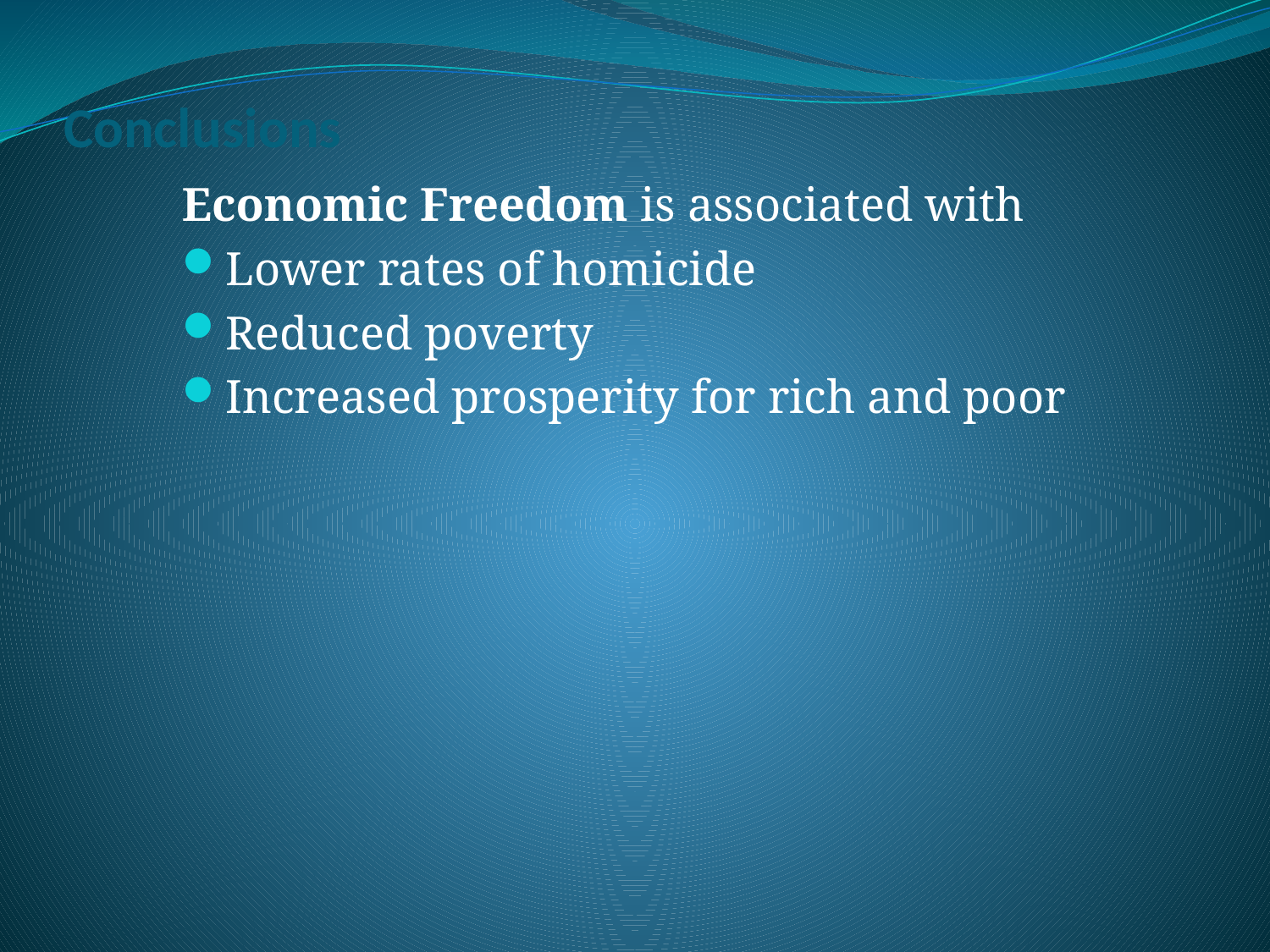

# Conclusions
Economic Freedom is associated with
Lower rates of homicide
Reduced poverty
Increased prosperity for rich and poor